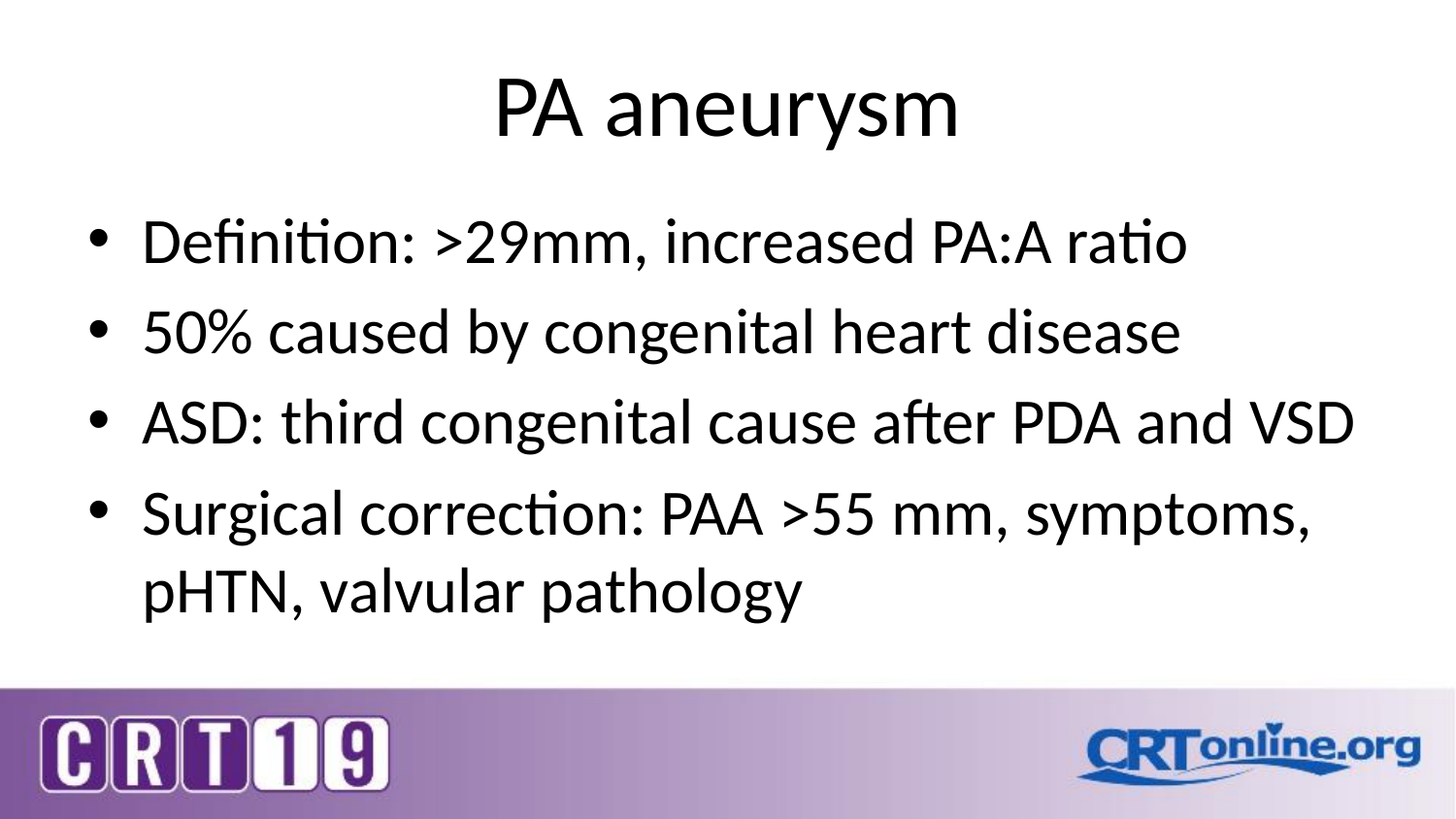

# PA aneurysm
Definition: >29mm, increased PA:A ratio
50% caused by congenital heart disease
ASD: third congenital cause after PDA and VSD
Surgical correction: PAA >55 mm, symptoms, pHTN, valvular pathology